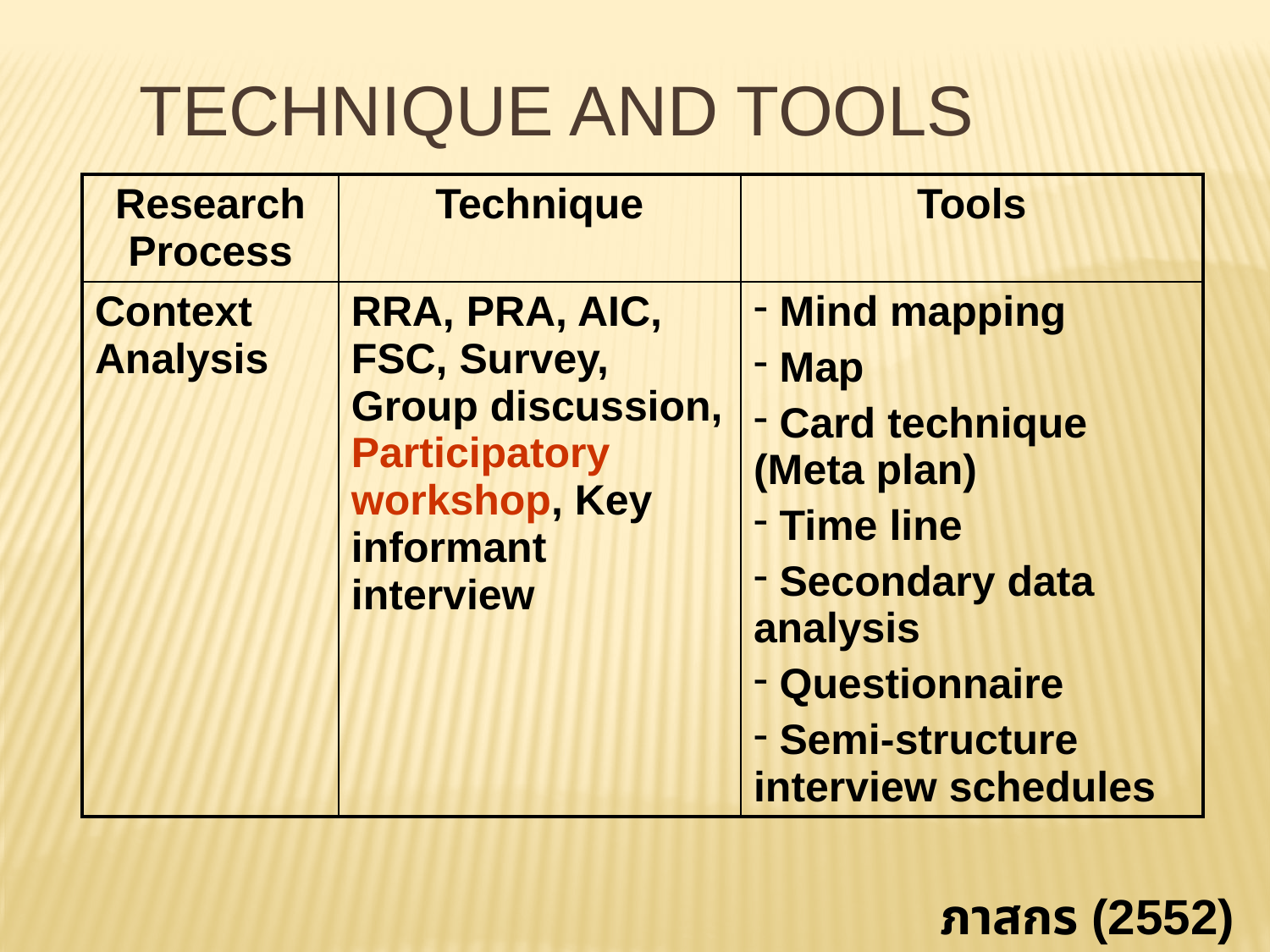

Technique and Tools
| Research Process | Technique | Tools |
| --- | --- | --- |
| Context Analysis | RRA, PRA, AIC, FSC, Survey, Group discussion, Participatory workshop, Key informant interview | Mind mapping Map Card technique (Meta plan) Time line Secondary data analysis Questionnaire Semi-structure interview schedules |
ภาสกร (2552)